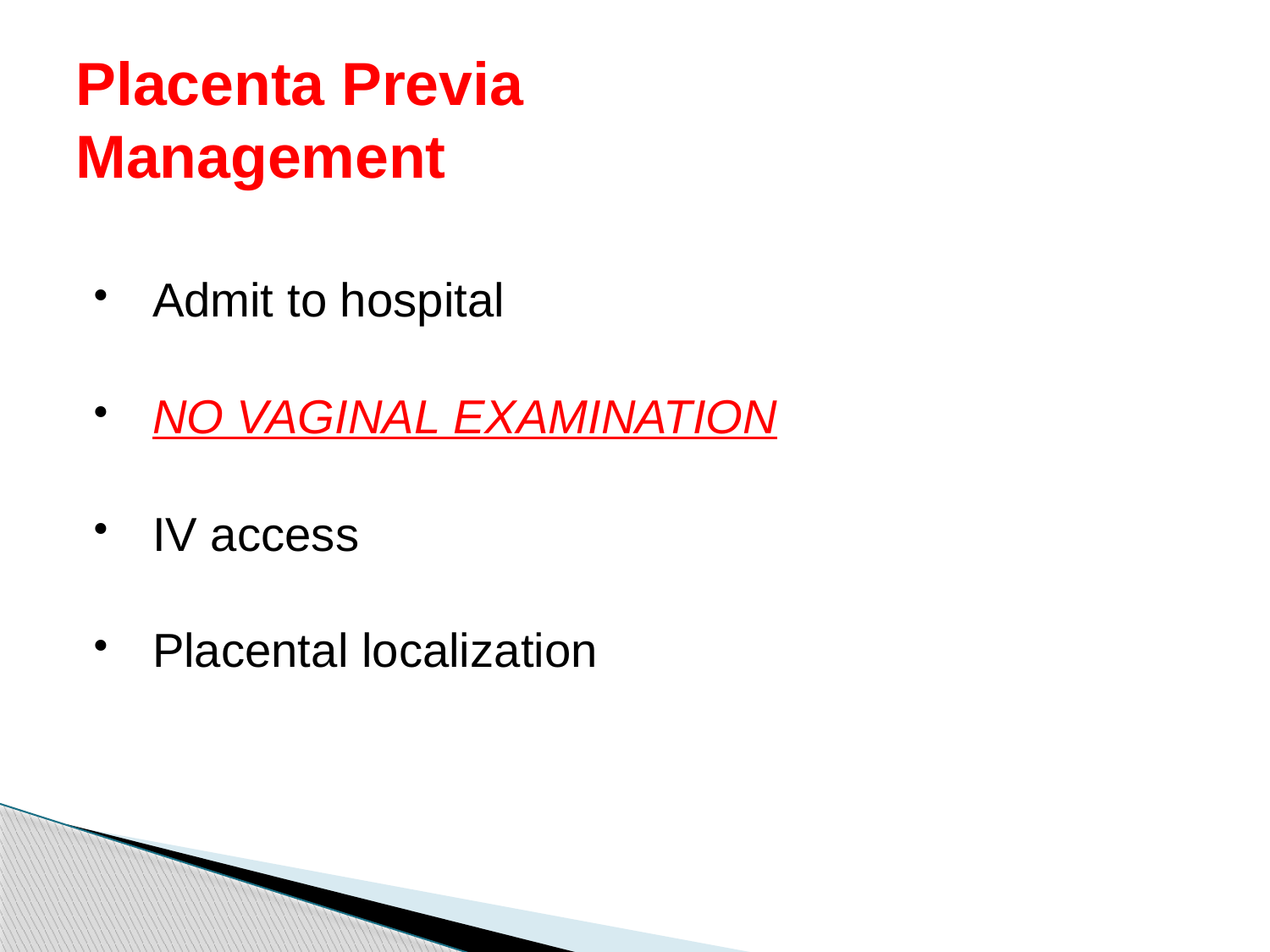

# Placenta Previa Management

Admit to hospital

NO VAGINAL EXAMINATION

IV access

Placental localization